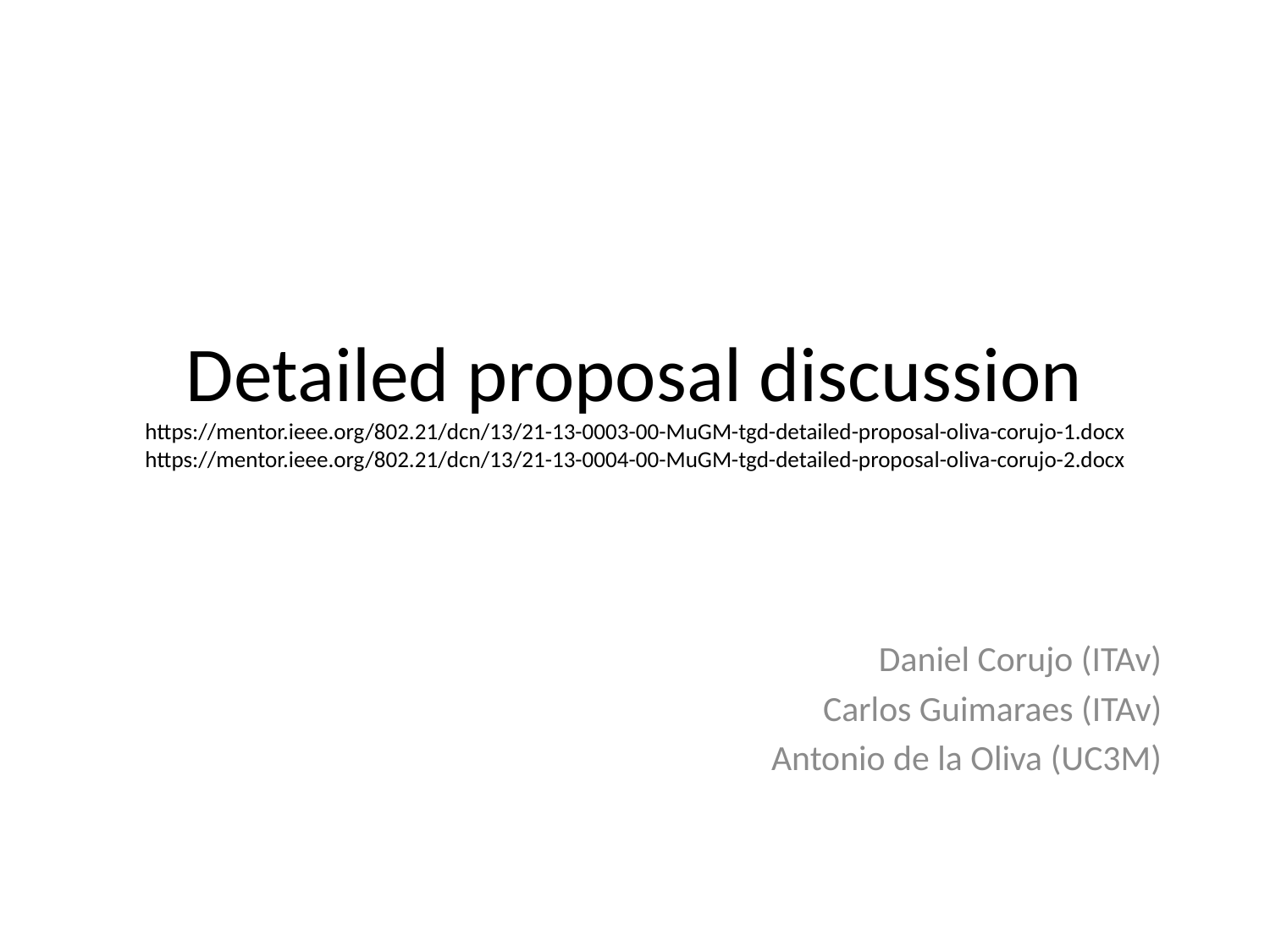

# Detailed proposal discussion https://mentor.ieee.org/802.21/dcn/13/21-13-0003-00-MuGM-tgd-detailed-proposal-oliva-corujo-1.docx https://mentor.ieee.org/802.21/dcn/13/21-13-0004-00-MuGM-tgd-detailed-proposal-oliva-corujo-2.docx
Daniel Corujo (ITAv)
Carlos Guimaraes (ITAv)
Antonio de la Oliva (UC3M)